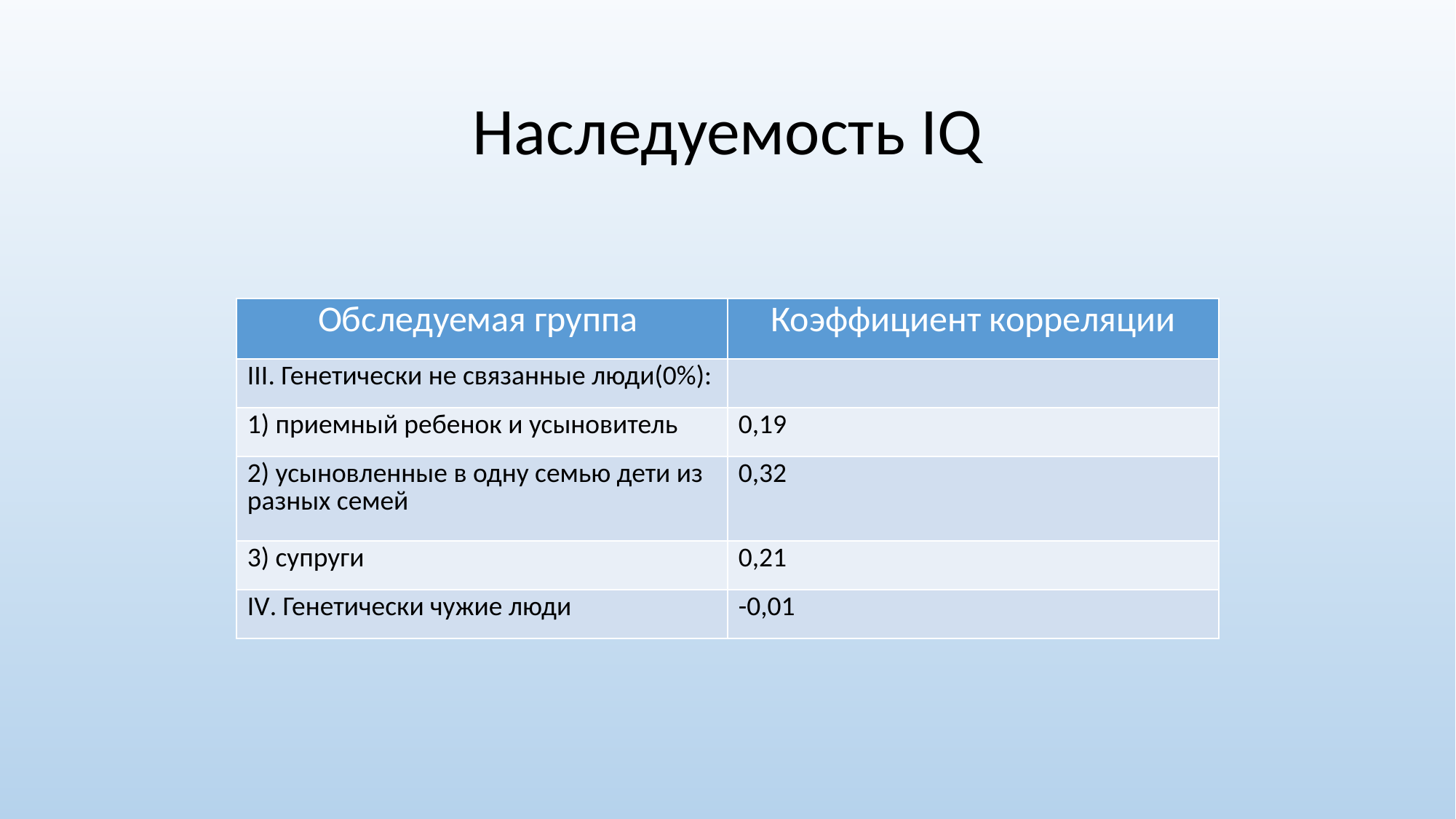

# Наследуемость IQ
| Обследуемая группа | Коэффициент корреляции |
| --- | --- |
| III. Генетически не связанные люди(0%): |  |
| 1) приемный ребенок и усыновитель | 0,19 |
| 2) усыновленные в одну семью дети из разных семей | 0,32 |
| 3) супруги | 0,21 |
| IV. Генетически чужие люди | -0,01 |